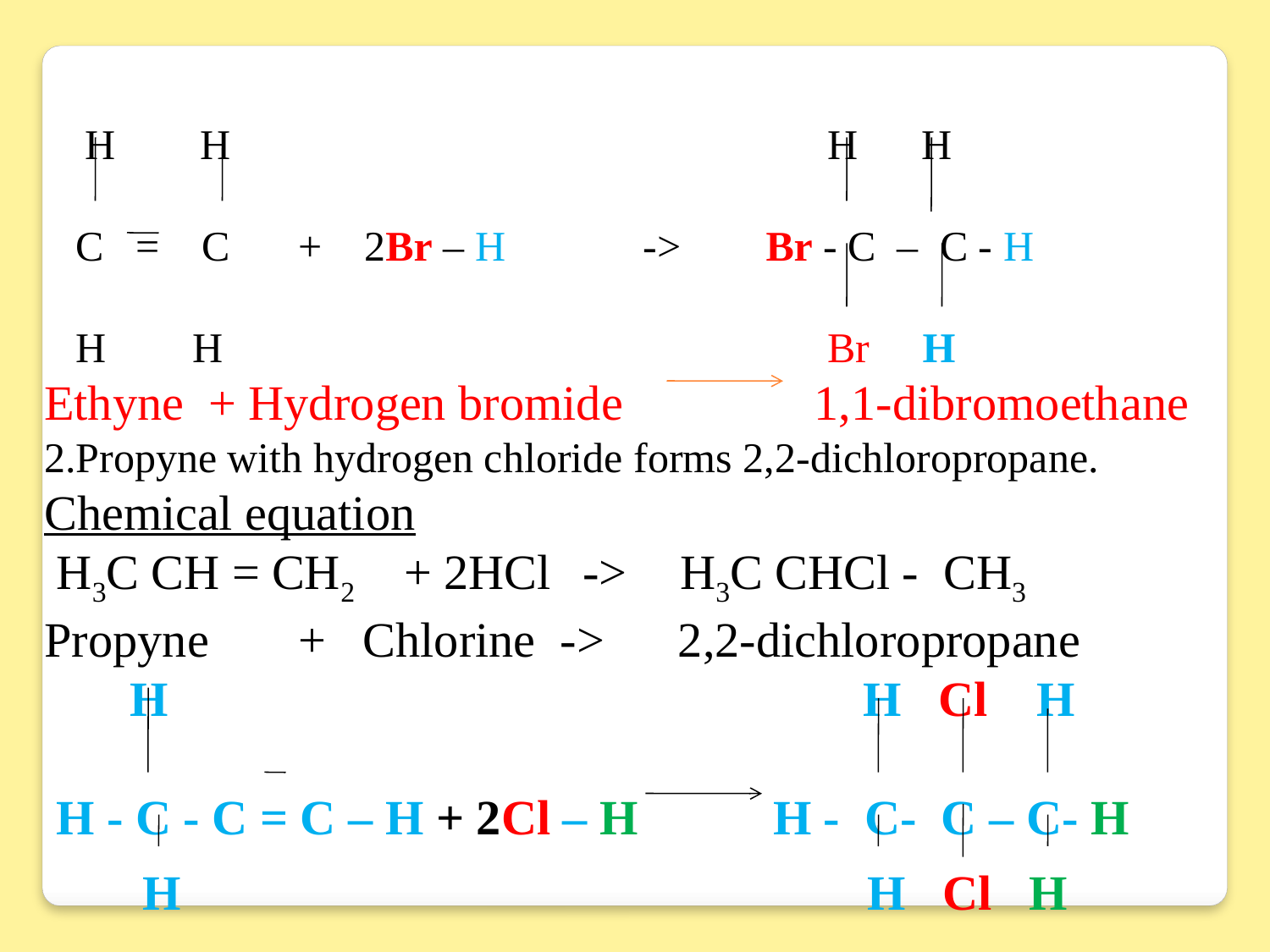

H        H				              H      H

   C   =    C	+    2Br – H             ->        Br - C  –  C - H

   H	  H				              Br     H
Ethyne  + Hydrogen bromide 	           1,1-dibromoethane
2.Propyne with hydrogen chloride forms 2,2-dichloropropane.
Chemical equation
 H3C CH = CH2    + 2HCl   ->      H3C CHCl -  CH3
Propyne   	+   Chlorine  ->      2,2-dichloropropane
       H         				               H   Cl    H

 H - C - C = C – H + 2Cl – H           H -  C-  C – C- H

        H					     H   Cl   H